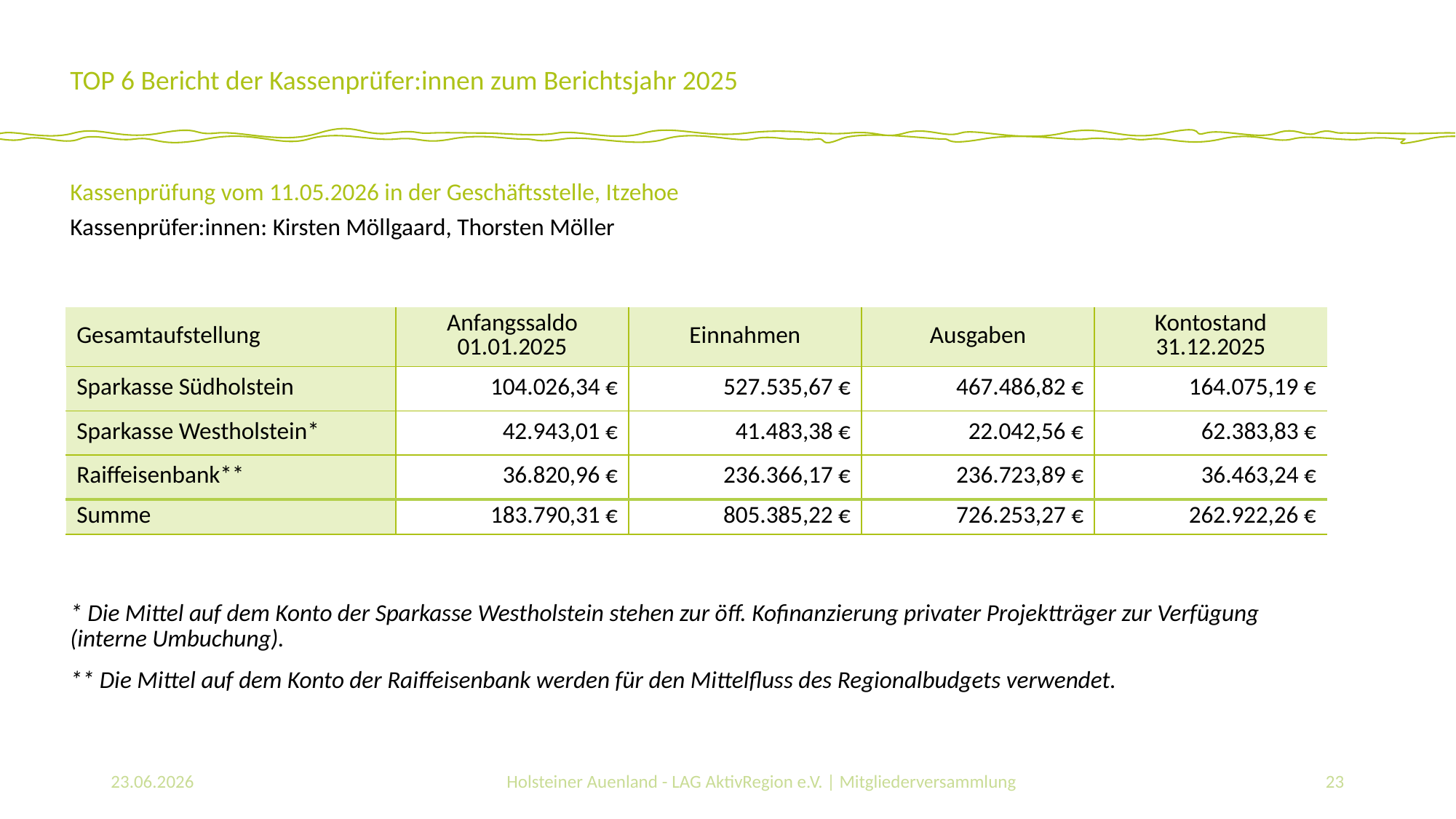

# TOP 6 Bericht der Kassenprüfer:innen zum Berichtsjahr 2025

Kassenprüfung vom 11.05.2026 in der Geschäftsstelle, Itzehoe
Kassenprüfer:innen: Kirsten Möllgaard, Thorsten Möller

* Die Mittel auf dem Konto der Sparkasse Westholstein stehen zur öff. Kofinanzierung privater Projektträger zur Verfügung (interne Umbuchung).
** Die Mittel auf dem Konto der Raiffeisenbank werden für den Mittelfluss des Regionalbudgets verwendet.

| Gesamtaufstellung | Anfangssaldo 01.01.2025 | Einnahmen | Ausgaben | Kontostand 31.12.2025 |
| --- | --- | --- | --- | --- |
| Sparkasse Südholstein | 104.026,34 € | 527.535,67 € | 467.486,82 € | 164.075,19 € |
| Sparkasse Westholstein\* | 42.943,01 € | 41.483,38 € | 22.042,56 € | 62.383,83 € |
| Raiffeisenbank\*\* | 36.820,96 € | 236.366,17 € | 236.723,89 € | 36.463,24 € |
| Summe | 183.790,31 € | 805.385,22 € | 726.253,27 € | 262.922,26 € |
23.06.2026
Holsteiner Auenland - LAG AktivRegion e.V. | Mitgliederversammlung
23